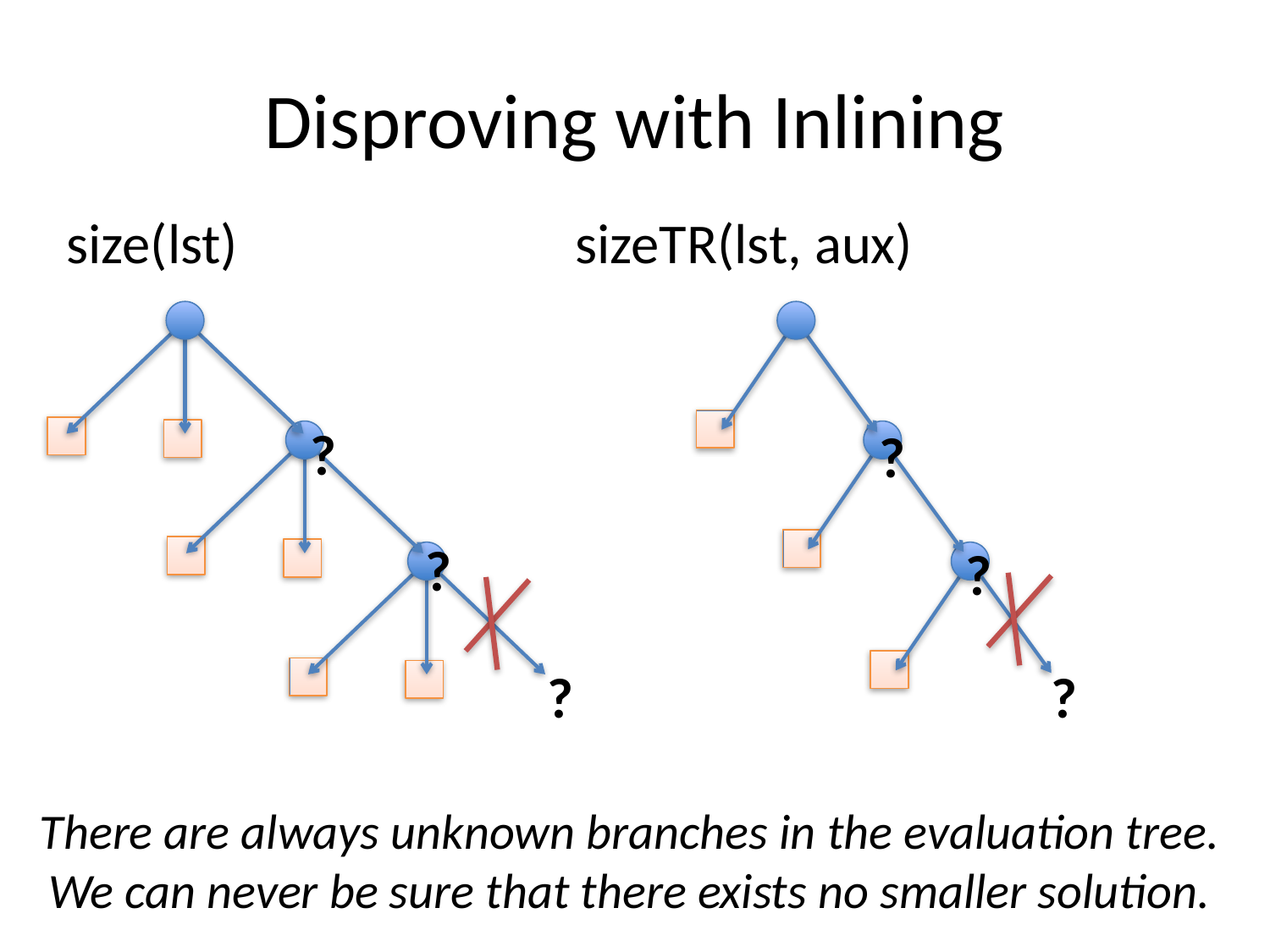

# Disproving with Inlining
size(lst)
sizeTR(lst, aux)

?
?

?
?

?
?
There are always unknown branches in the evaluation tree.
We can never be sure that there exists no smaller solution.